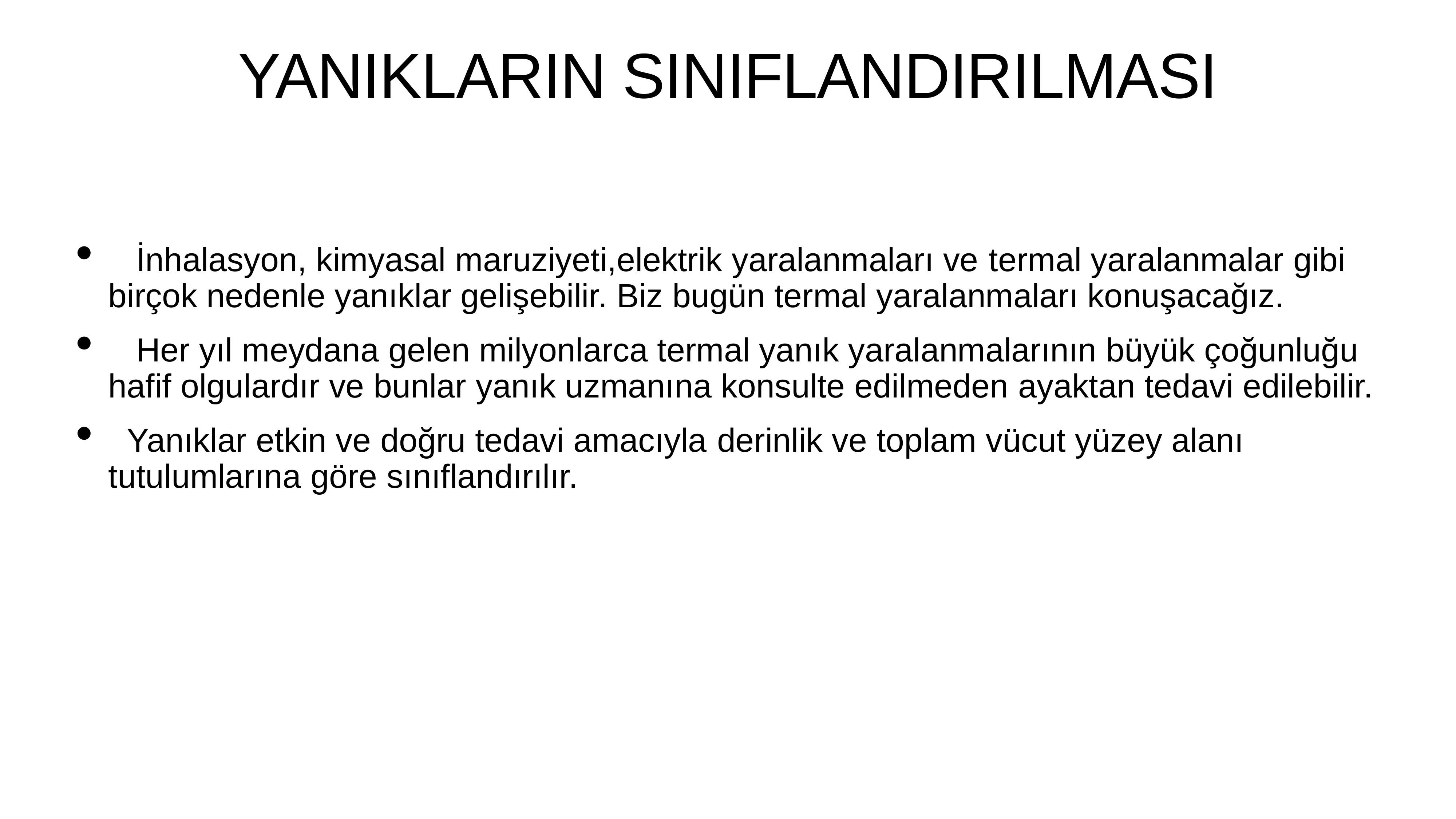

# YANIKLARIN SINIFLANDIRILMASI
   İnhalasyon, kimyasal maruziyeti,elektrik yaralanmaları ve termal yaralanmalar gibi birçok nedenle yanıklar gelişebilir. Biz bugün termal yaralanmaları konuşacağız.
   Her yıl meydana gelen milyonlarca termal yanık yaralanmalarının büyük çoğunluğu hafif olgulardır ve bunlar yanık uzmanına konsulte edilmeden ayaktan tedavi edilebilir.
  Yanıklar etkin ve doğru tedavi amacıyla derinlik ve toplam vücut yüzey alanı tutulumlarına göre sınıflandırılır.